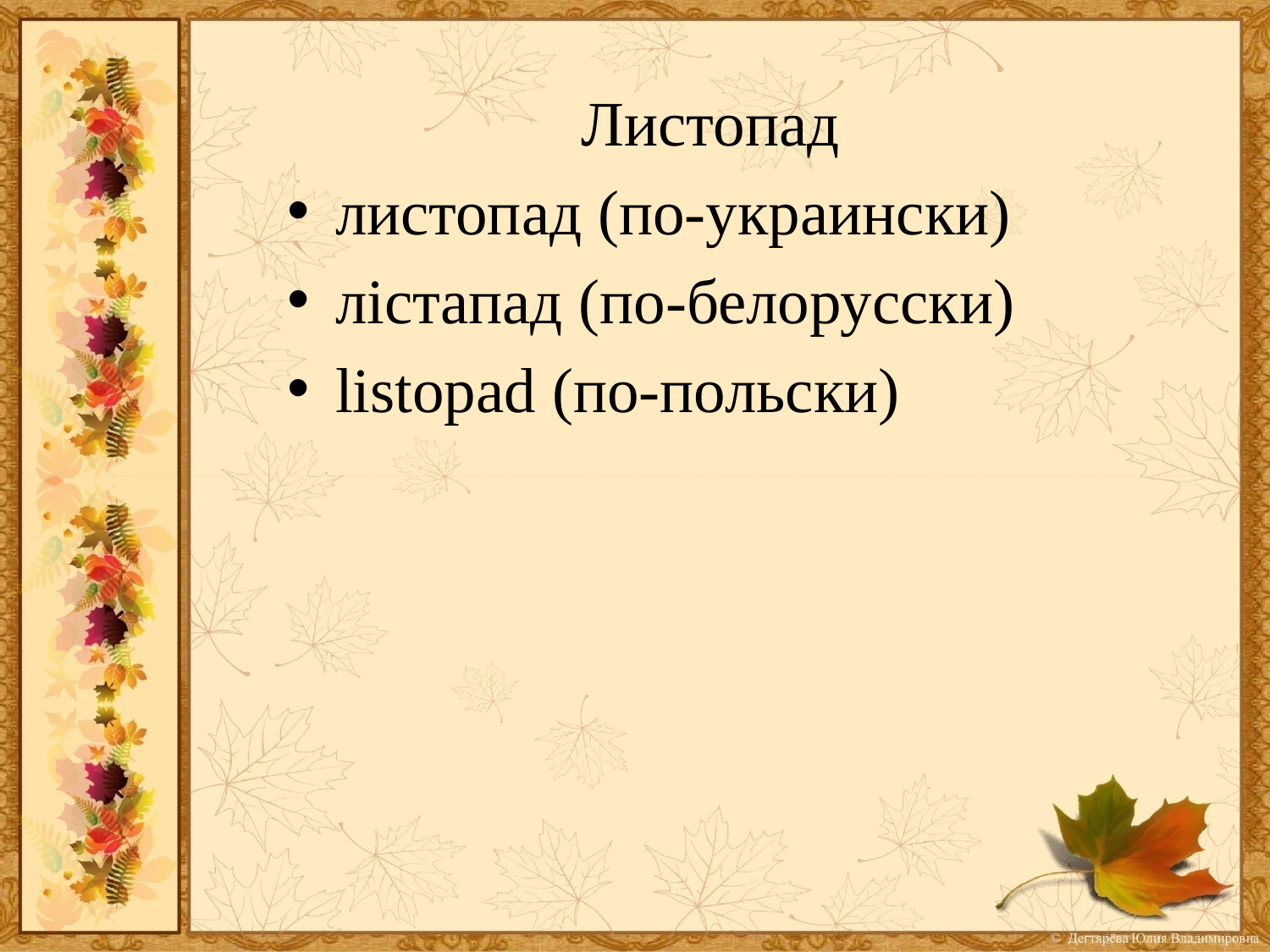

Листопад
листопад (по-украински)
лістапад (по-белорусски)
listopad (по-польски)